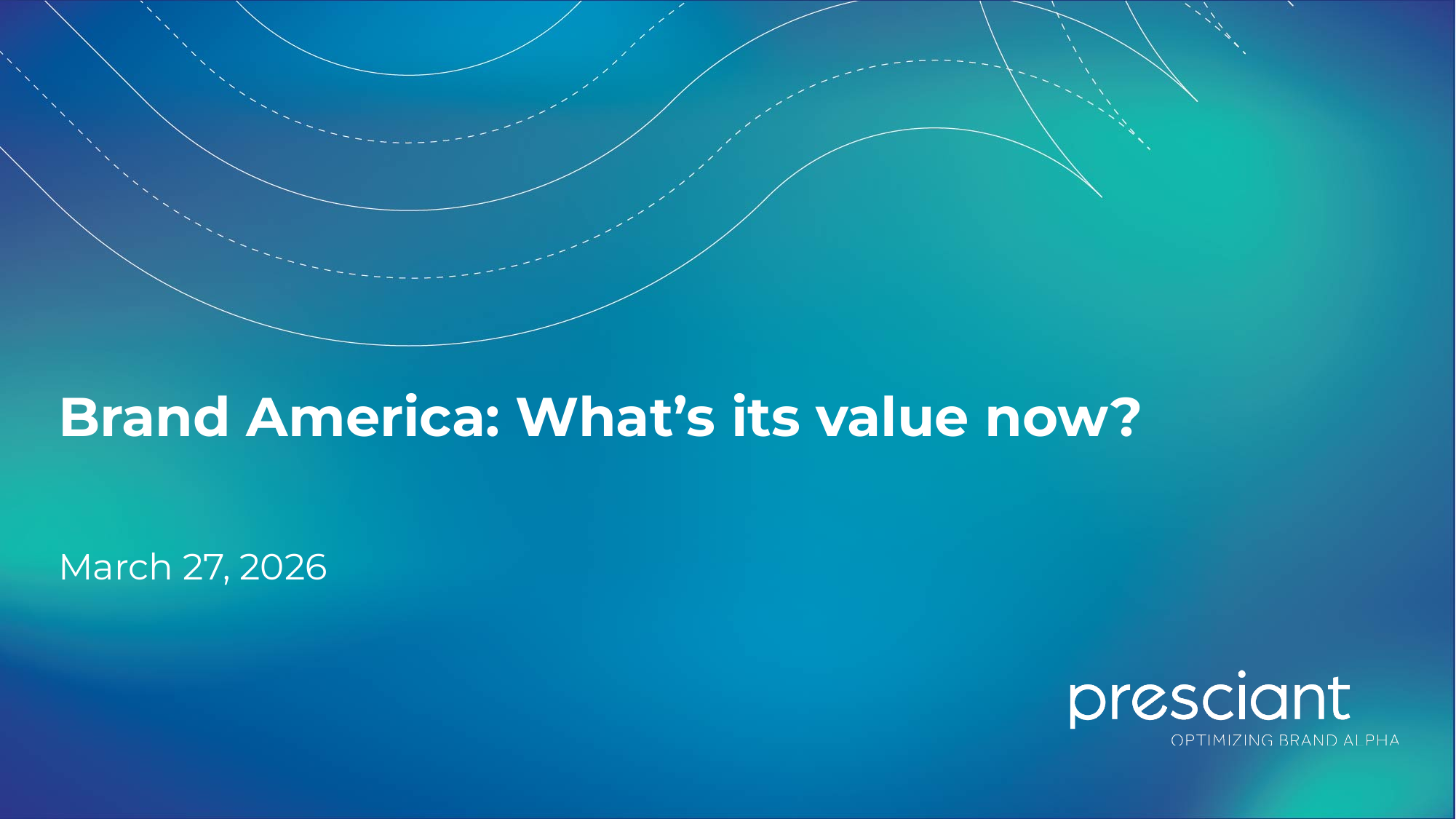

# Brand America: What’s its value now?
March 27, 2026